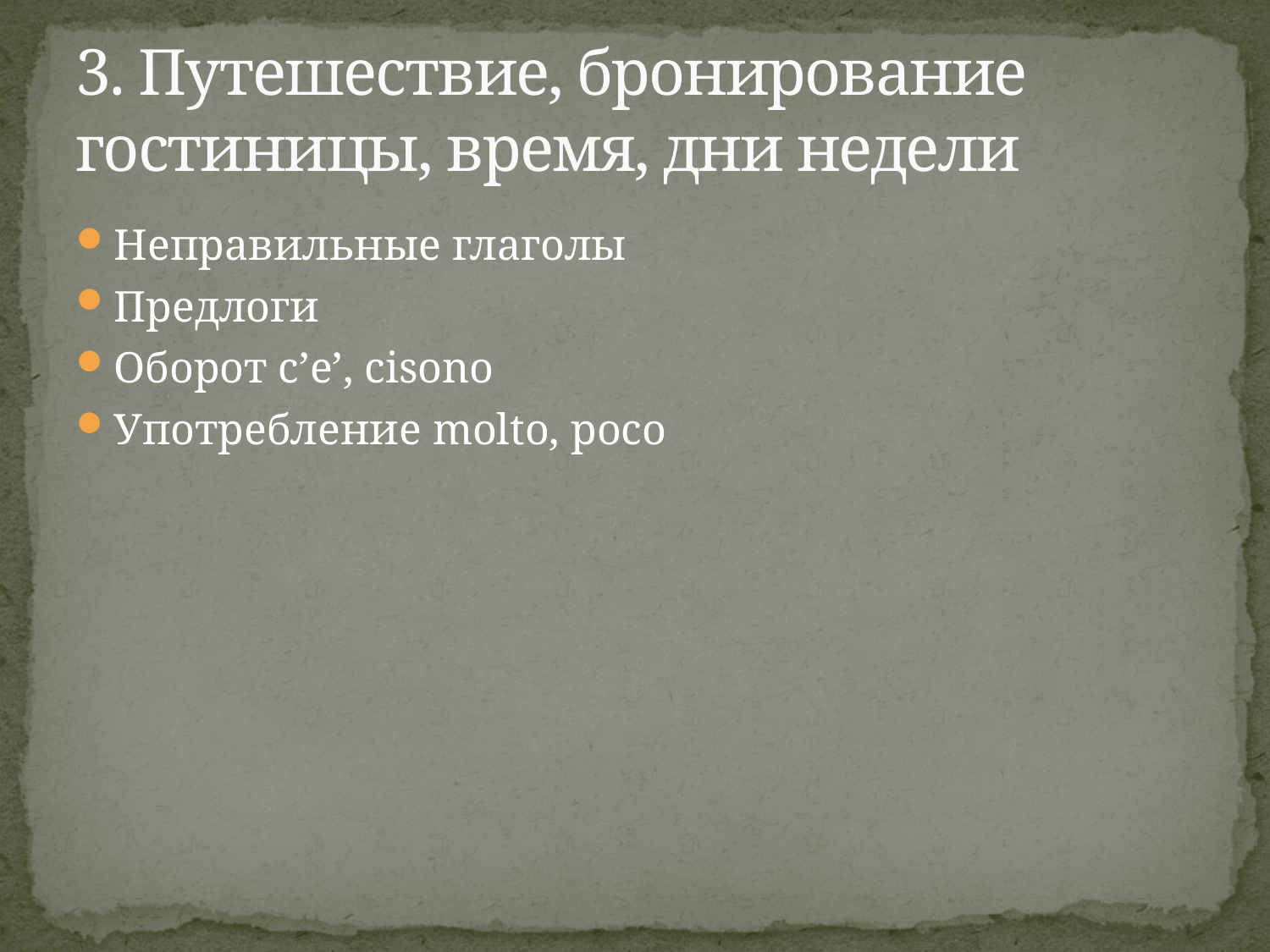

# 3. Путешествие, бронирование гостиницы, время, дни недели
Неправильные глаголы
Предлоги
Оборот c’e’, cisono
Употребление molto, poco